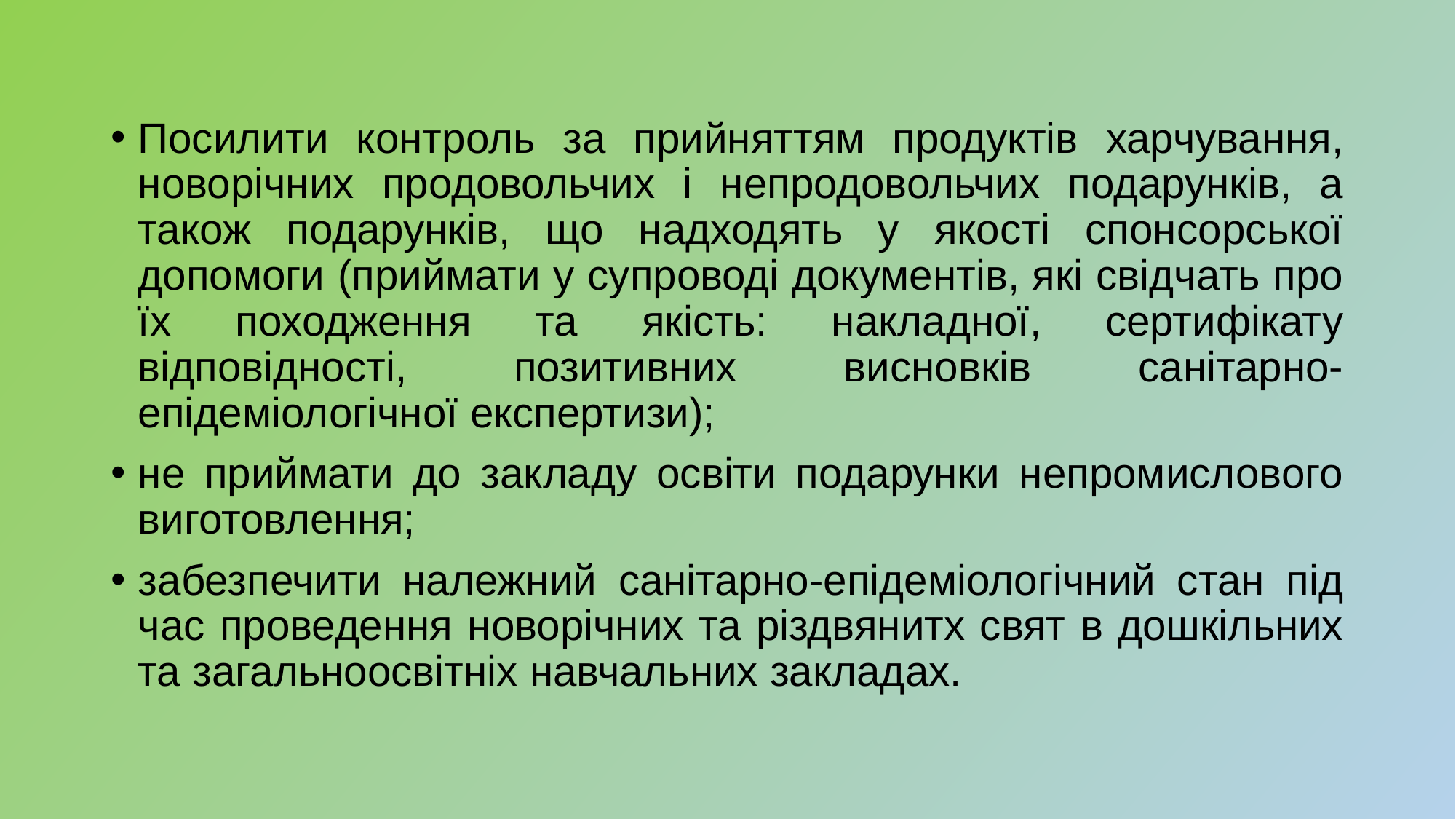

Посилити контроль за прийняттям продуктів харчування, новорічних продовольчих і непродовольчих подарунків, а також подарунків, що надходять у якості спонсорської допомоги (приймати у супроводі документів, які свідчать про їх походження та якість: накладної, сертифікату відповідності, позитивних висновків санітарно-епідеміологічної експертизи);
не приймати до закладу освіти подарунки непромислового виготовлення;
забезпечити належний санітарно-епідеміологічний стан під час проведення новорічних та різдвянитх свят в дошкільних та загальноосвітніх навчальних закладах.